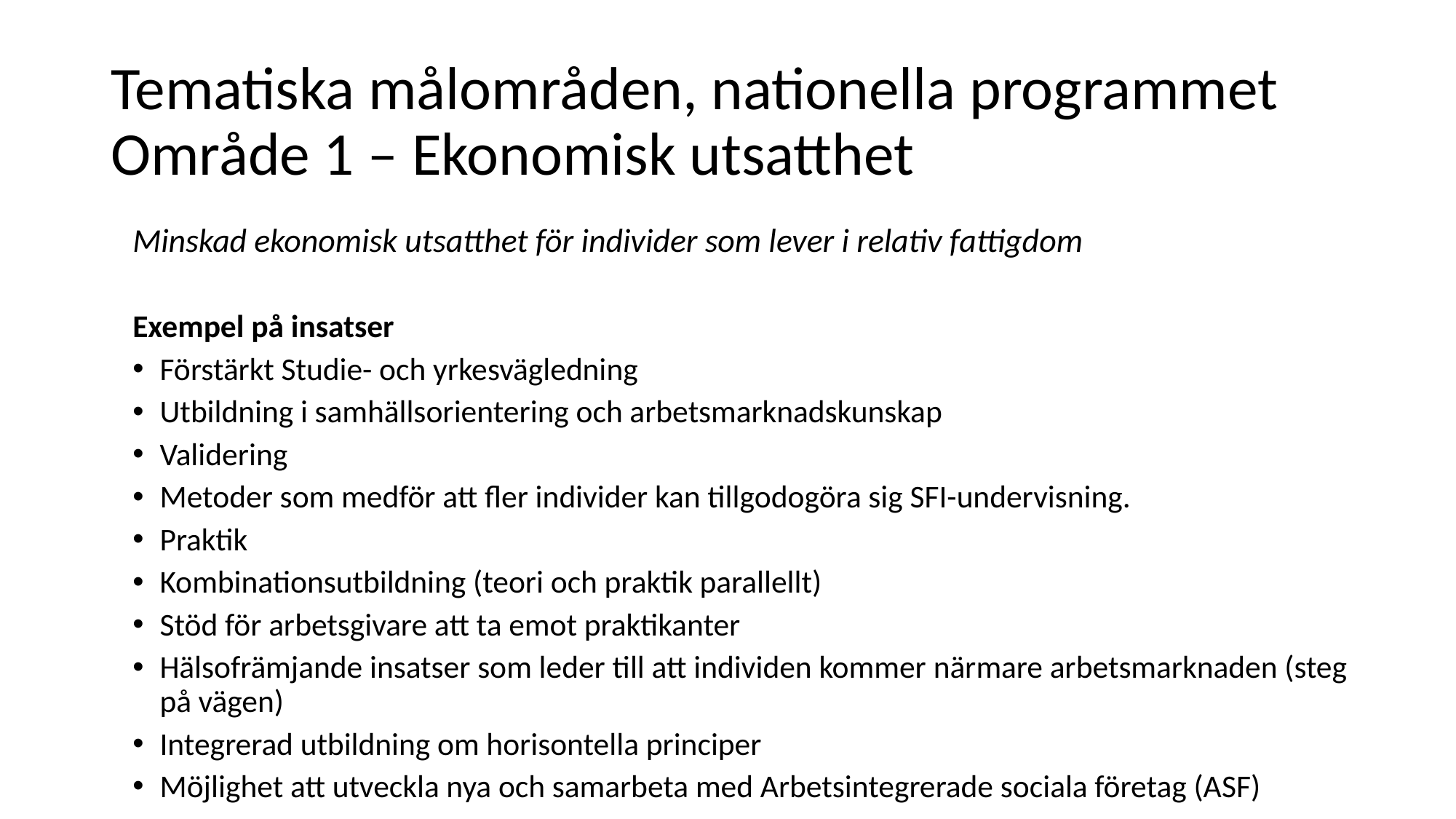

# Tematiska målområden, nationella programmet Område 1 – Ekonomisk utsatthet
Minskad ekonomisk utsatthet för individer som lever i relativ fattigdom

Exempel på insatser
Förstärkt Studie- och yrkesvägledning
Utbildning i samhällsorientering och arbetsmarknadskunskap
Validering
Metoder som medför att fler individer kan tillgodogöra sig SFI-undervisning.
Praktik
Kombinationsutbildning (teori och praktik parallellt)
Stöd för arbetsgivare att ta emot praktikanter
Hälsofrämjande insatser som leder till att individen kommer närmare arbetsmarknaden (steg på vägen)
Integrerad utbildning om horisontella principer
Möjlighet att utveckla nya och samarbeta med Arbetsintegrerade sociala företag (ASF)